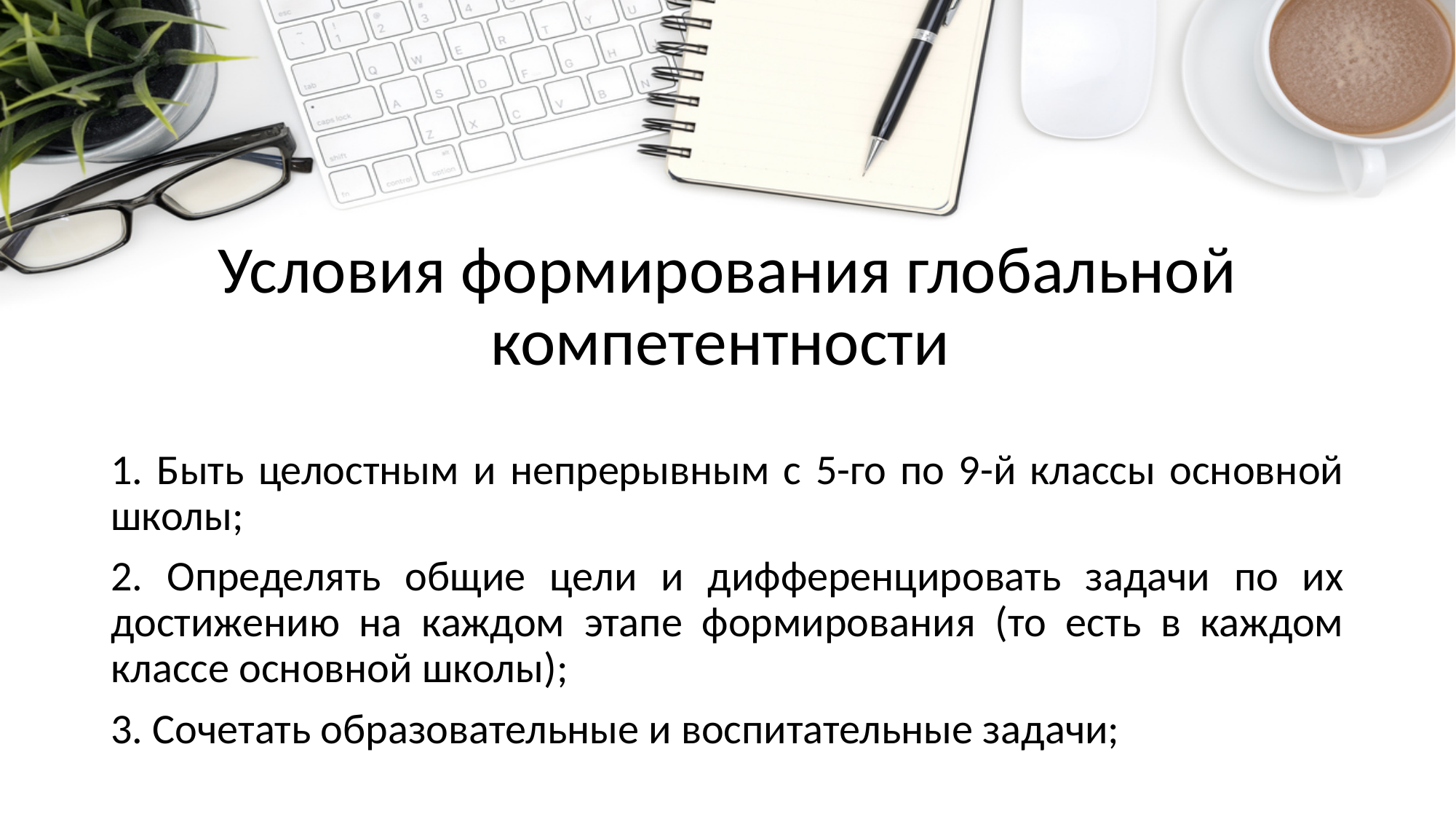

# Условия формирования глобальной компетентности

1. Быть целостным и непрерывным с 5-го по 9-й классы основной школы;
2. Определять общие цели и дифференцировать задачи по их достижению на каждом этапе формирования (то есть в каждом классе основной школы);
3. Сочетать образовательные и воспитательные задачи;